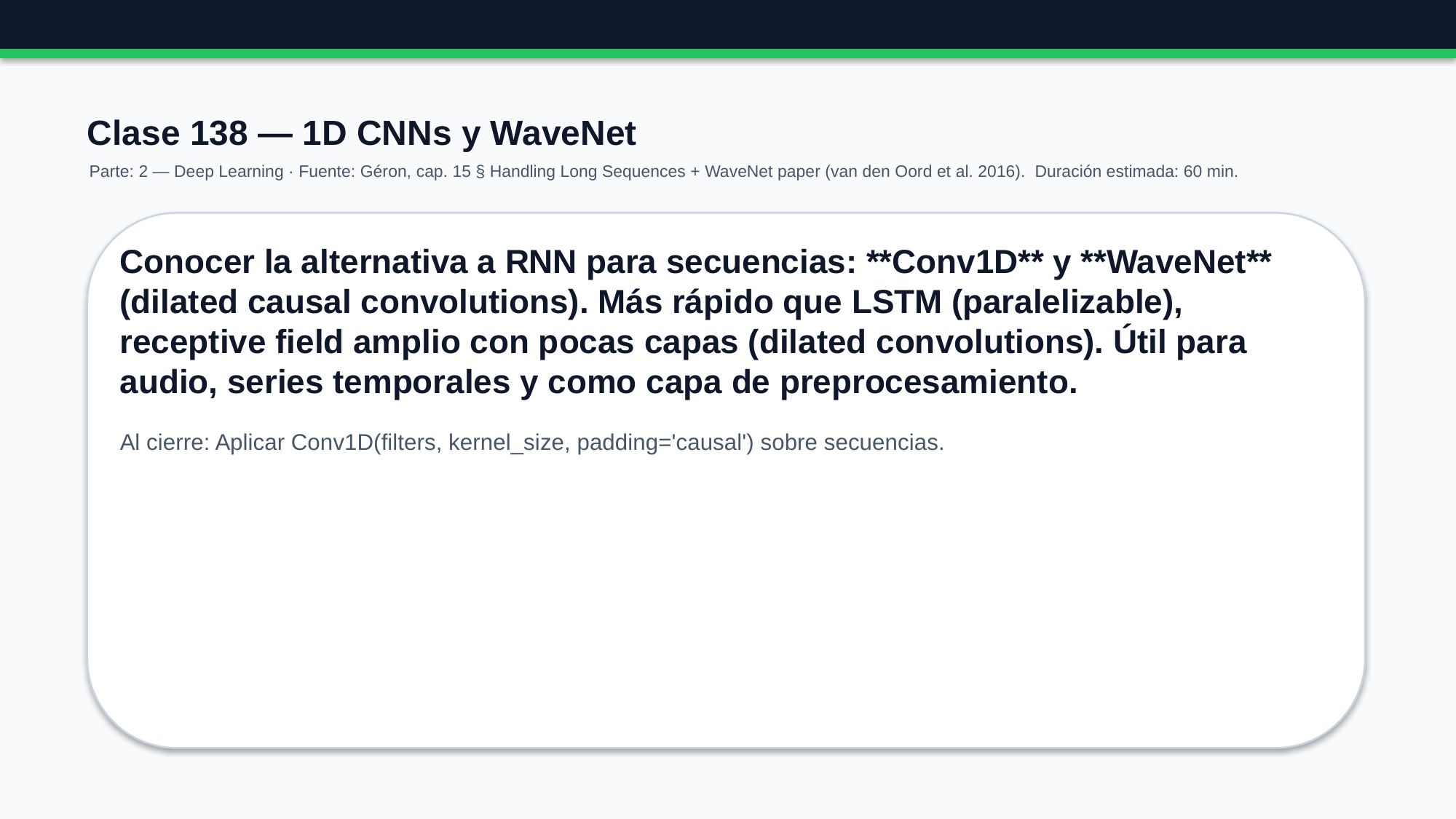

Clase 138 — 1D CNNs y WaveNet
Parte: 2 — Deep Learning · Fuente: Géron, cap. 15 § Handling Long Sequences + WaveNet paper (van den Oord et al. 2016).  Duración estimada: 60 min.

Conocer la alternativa a RNN para secuencias: **Conv1D** y **WaveNet** (dilated causal convolutions). Más rápido que LSTM (paralelizable), receptive field amplio con pocas capas (dilated convolutions). Útil para audio, series temporales y como capa de preprocesamiento.
Al cierre: Aplicar Conv1D(filters, kernel_size, padding='causal') sobre secuencias.